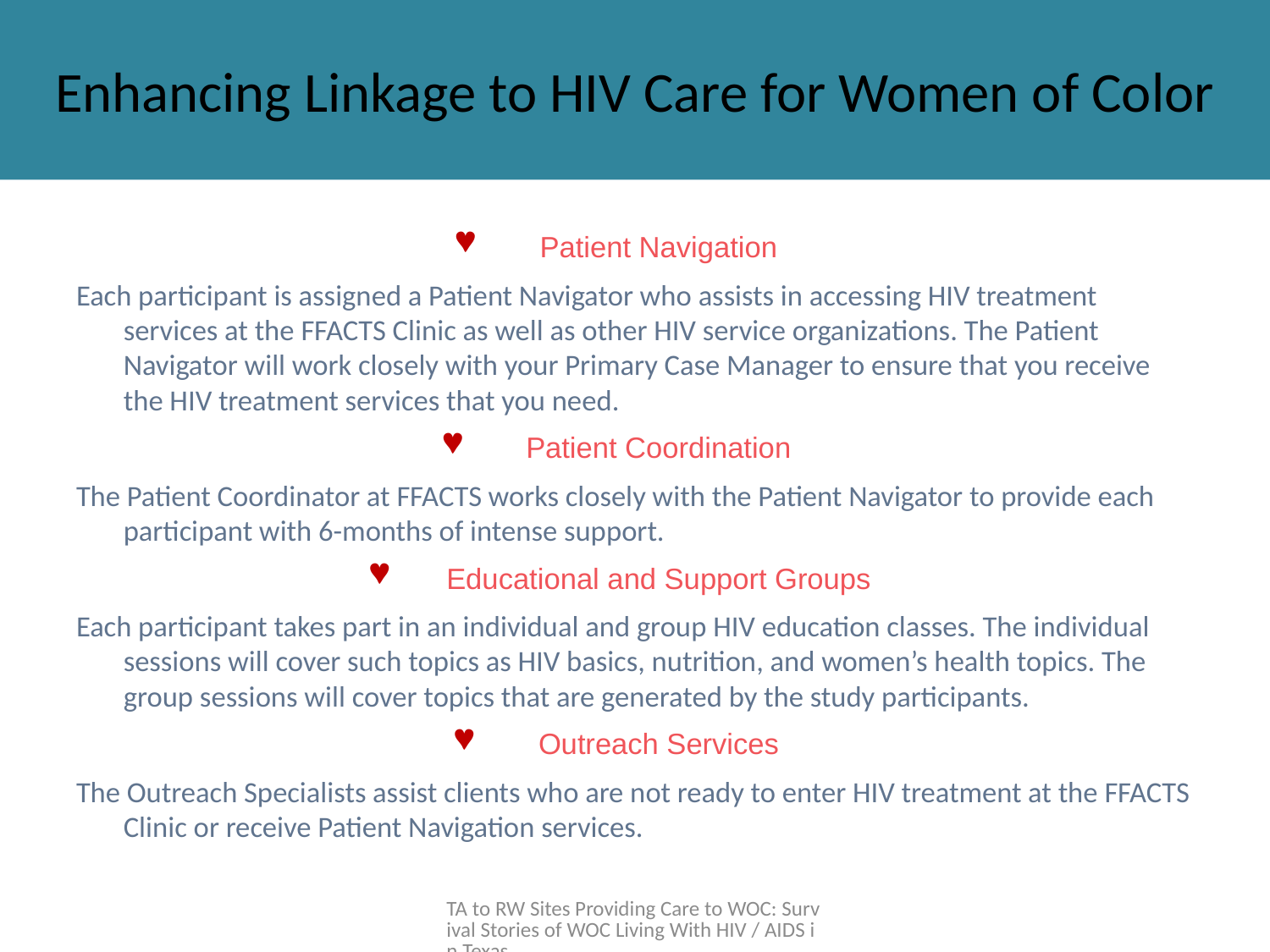

# Enhancing Linkage to HIV Care for Women of Color
Patient Navigation
Each participant is assigned a Patient Navigator who assists in accessing HIV treatment services at the FFACTS Clinic as well as other HIV service organizations. The Patient Navigator will work closely with your Primary Case Manager to ensure that you receive the HIV treatment services that you need.
Patient Coordination
The Patient Coordinator at FFACTS works closely with the Patient Navigator to provide each participant with 6-months of intense support.
Educational and Support Groups
Each participant takes part in an individual and group HIV education classes. The individual sessions will cover such topics as HIV basics, nutrition, and women’s health topics. The group sessions will cover topics that are generated by the study participants.
Outreach Services
The Outreach Specialists assist clients who are not ready to enter HIV treatment at the FFACTS Clinic or receive Patient Navigation services.

TA to RW Sites Providing Care to WOC: Survival Stories of WOC Living With HIV / AIDS in Texas